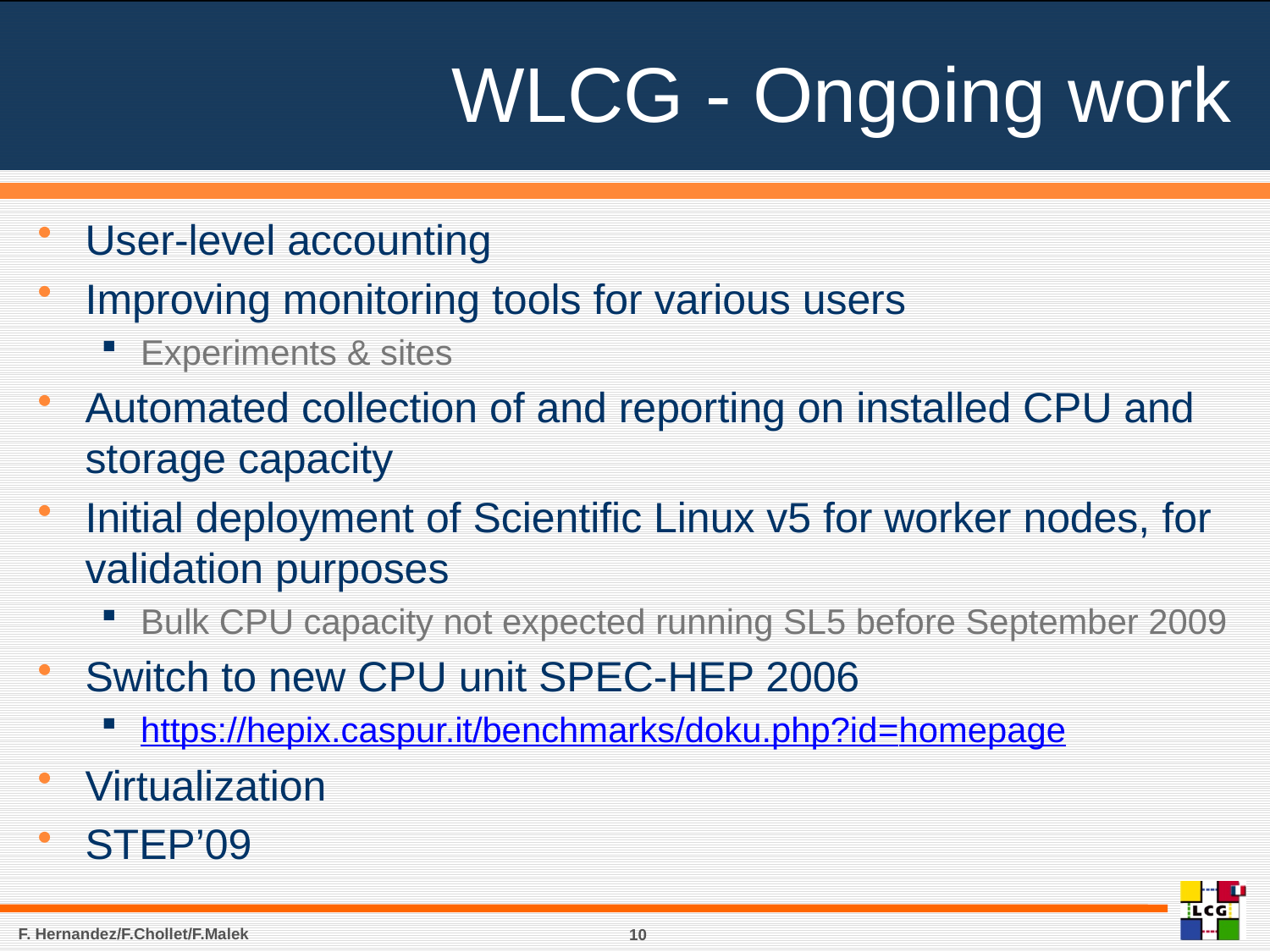

# WLCG - Ongoing work
User-level accounting
Improving monitoring tools for various users
Experiments & sites
Automated collection of and reporting on installed CPU and storage capacity
Initial deployment of Scientific Linux v5 for worker nodes, for validation purposes
Bulk CPU capacity not expected running SL5 before September 2009
Switch to new CPU unit SPEC-HEP 2006
https://hepix.caspur.it/benchmarks/doku.php?id=homepage
Virtualization
STEP’09
F. Hernandez/F.Chollet/F.Malek
10